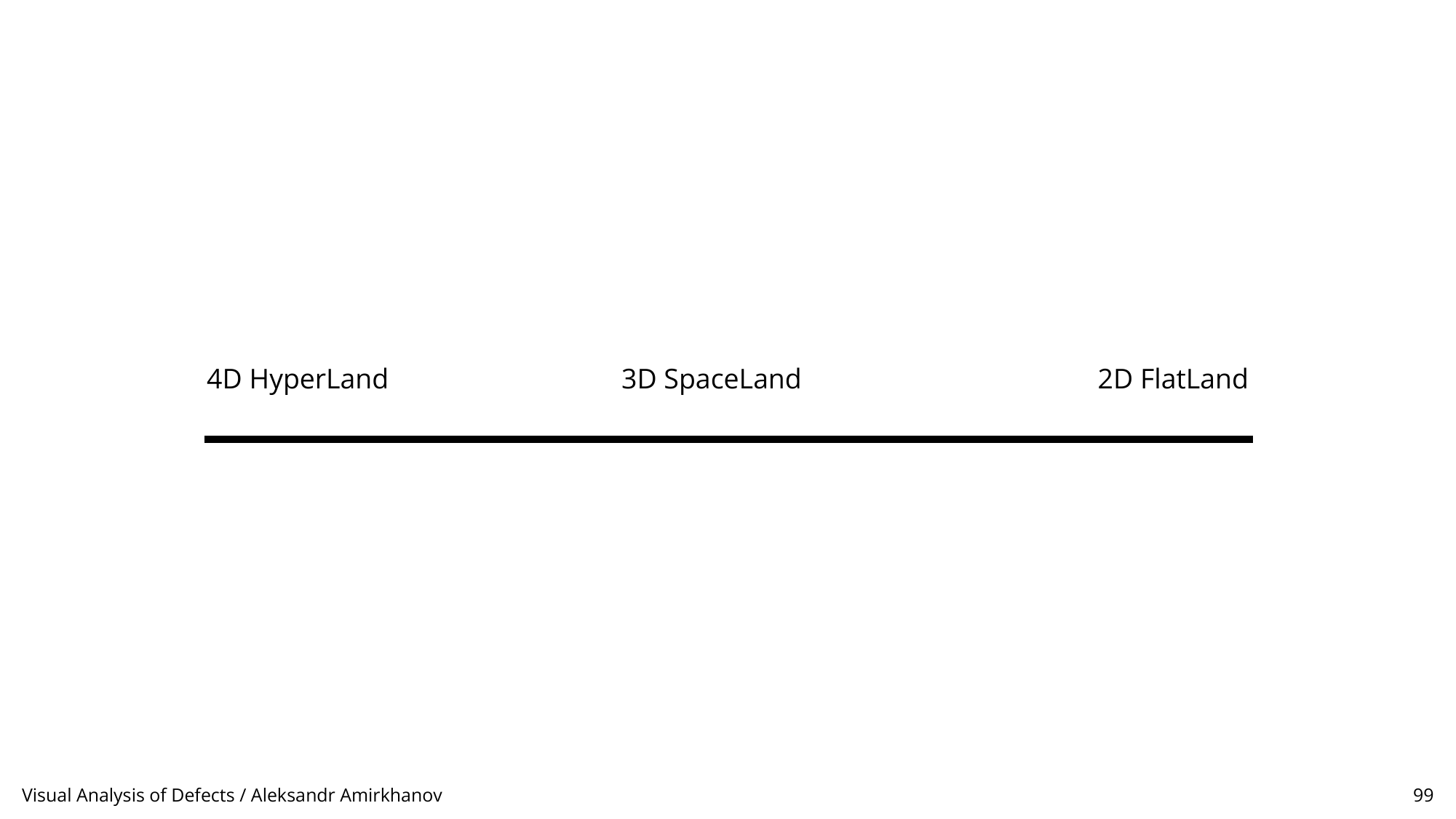

2D FlatLand
4D HyperLand
3D SpaceLand
Visual Analysis of Defects / Aleksandr Amirkhanov
99